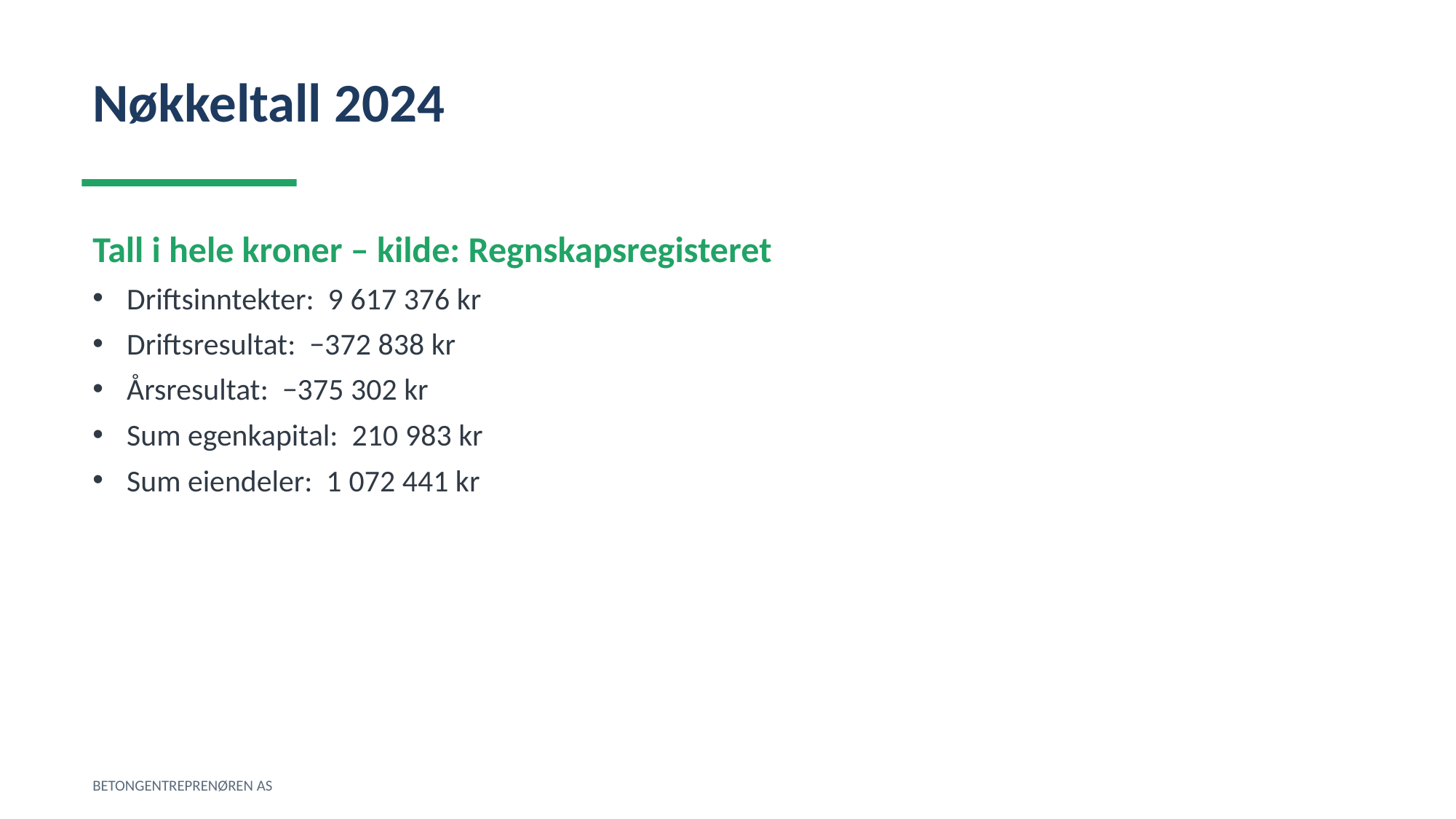

Nøkkeltall 2024

Tall i hele kroner – kilde: Regnskapsregisteret
Driftsinntekter:  9 617 376 kr
Driftsresultat:  −372 838 kr
Årsresultat:  −375 302 kr
Sum egenkapital:  210 983 kr
Sum eiendeler:  1 072 441 kr
BETONGENTREPRENØREN AS